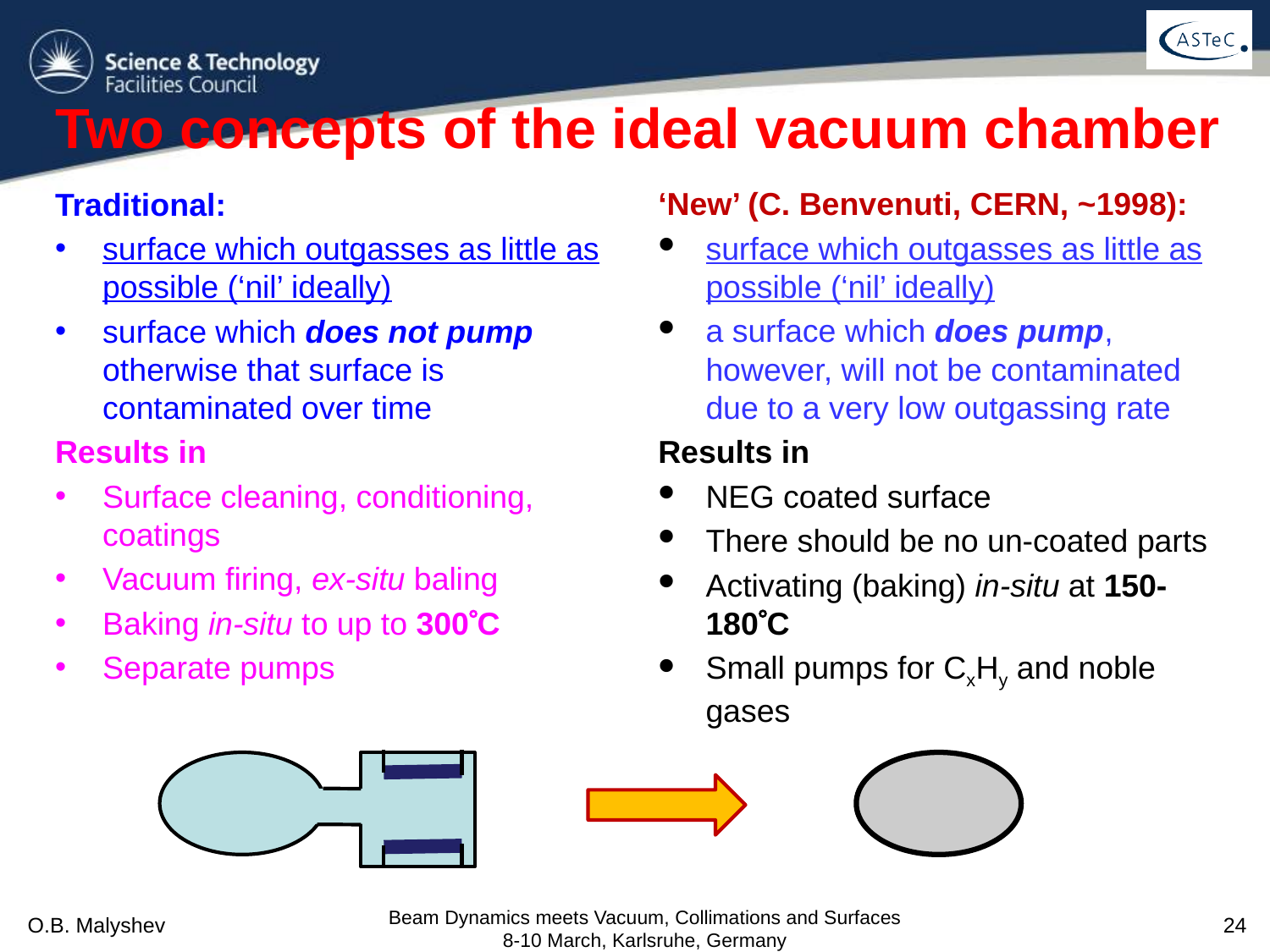

# Two concepts of the ideal vacuum chamber
Traditional:
surface which outgasses as little as possible (‘nil’ ideally)
surface which does not pump otherwise that surface is contaminated over time
Results in
Surface cleaning, conditioning, coatings
Vacuum firing, ex-situ baling
Baking in-situ to up to 300°C
Separate pumps
‘New’ (C. Benvenuti, CERN, ~1998):
surface which outgasses as little as possible (‘nil’ ideally)
a surface which does pump, however, will not be contaminated due to a very low outgassing rate
Results in
NEG coated surface
There should be no un-coated parts
Activating (baking) in-situ at 150-180°C
Small pumps for CxHy and noble gases

Beam Dynamics meets Vacuum, Collimations and Surfaces 8-10 March, Karlsruhe, Germany
O.B. Malyshev
24